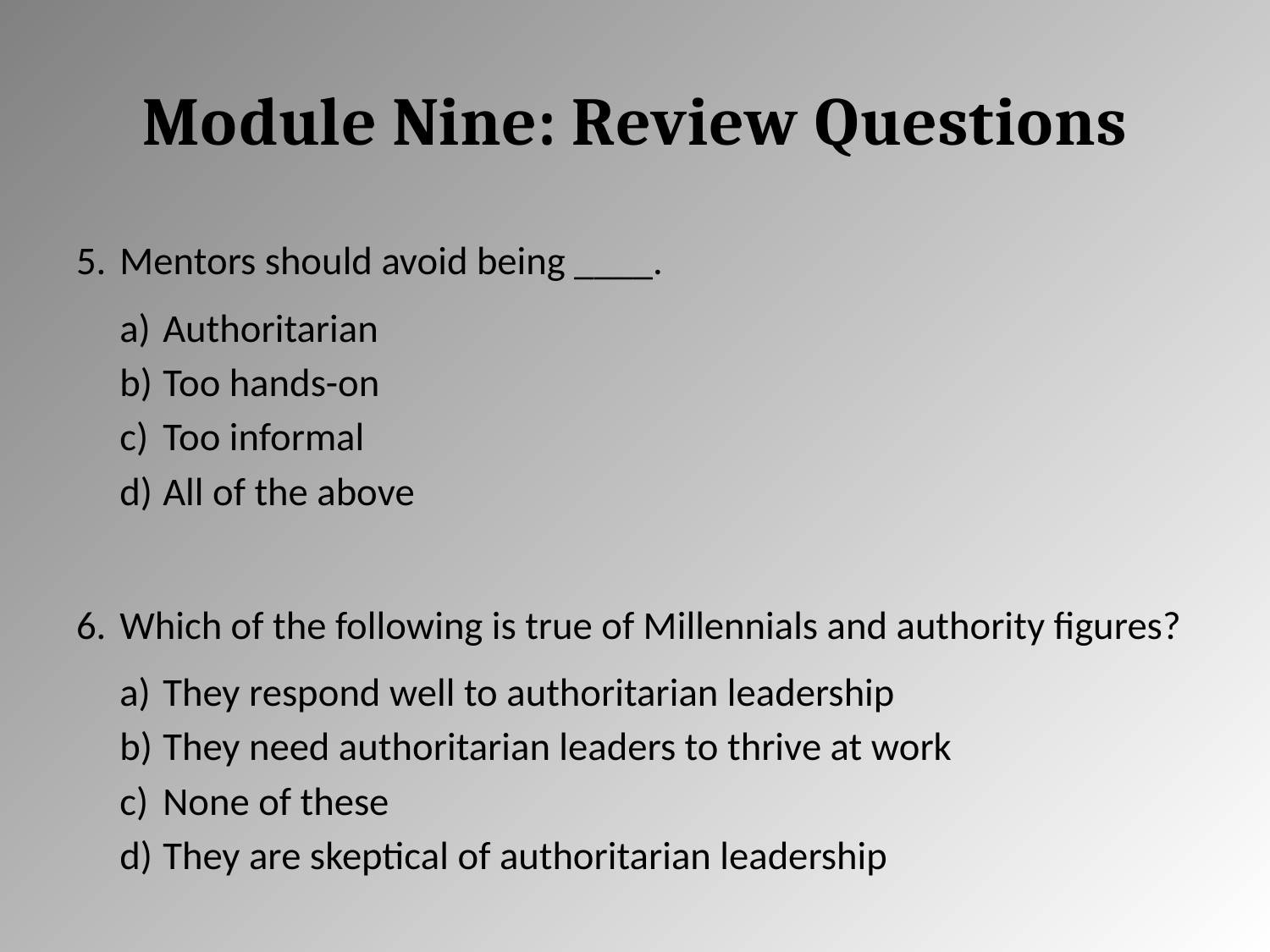

# Module Nine: Review Questions
Mentors should avoid being ____.
Authoritarian
Too hands-on
Too informal
All of the above

Which of the following is true of Millennials and authority figures?
They respond well to authoritarian leadership
They need authoritarian leaders to thrive at work
None of these
They are skeptical of authoritarian leadership